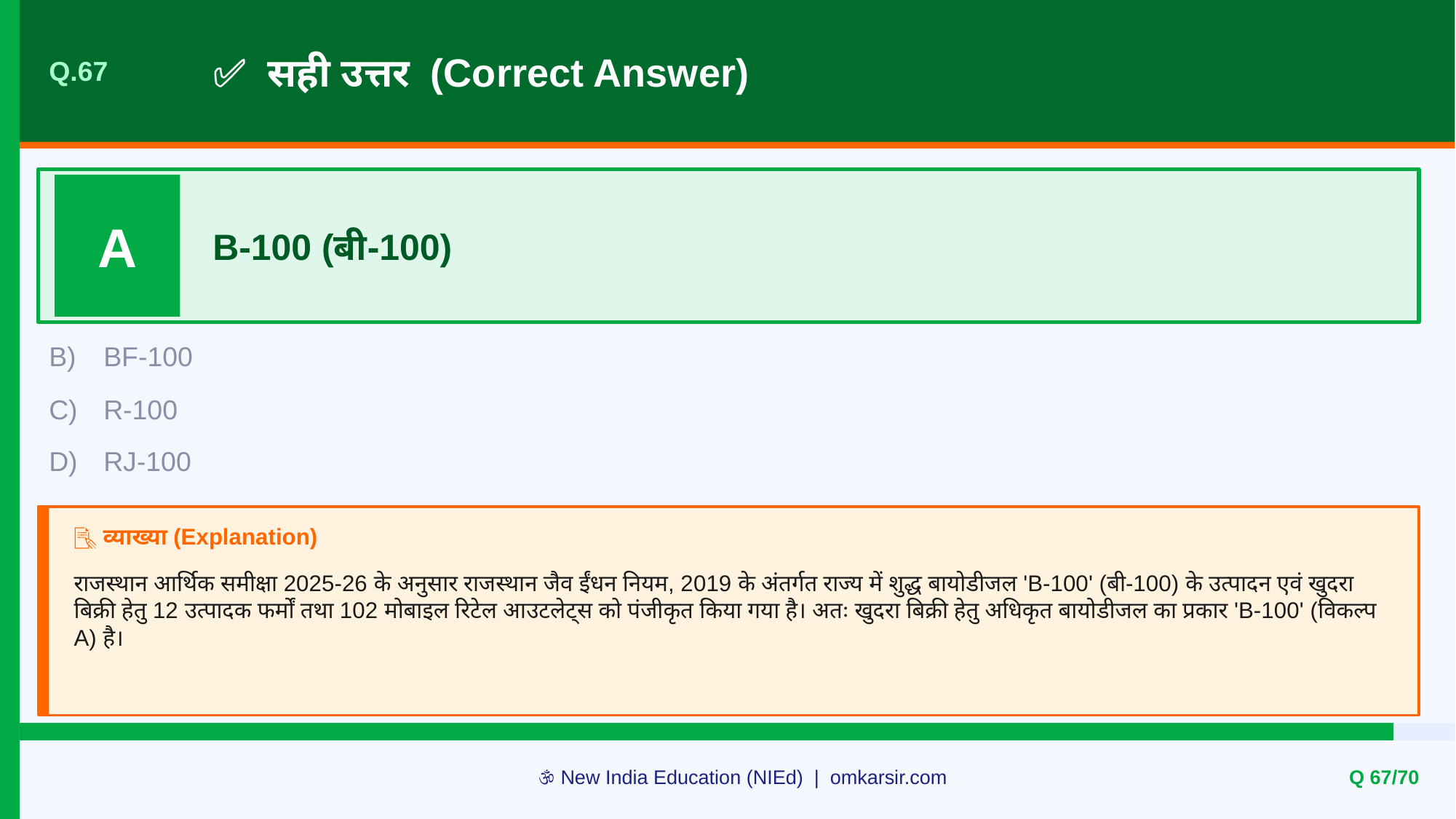

✅  सही उत्तर  (Correct Answer)
Q.67

A
B-100 (बी-100)
B)
BF-100
C)
R-100
D)
RJ-100

📝 व्याख्या (Explanation)
राजस्थान आर्थिक समीक्षा 2025-26 के अनुसार राजस्थान जैव ईंधन नियम, 2019 के अंतर्गत राज्य में शुद्ध बायोडीजल 'B-100' (बी-100) के उत्पादन एवं खुदरा बिक्री हेतु 12 उत्पादक फर्मों तथा 102 मोबाइल रिटेल आउटलेट्स को पंजीकृत किया गया है। अतः खुदरा बिक्री हेतु अधिकृत बायोडीजल का प्रकार 'B-100' (विकल्प A) है।

🕉️ New India Education (NIEd)  |  omkarsir.com
Q 67/70